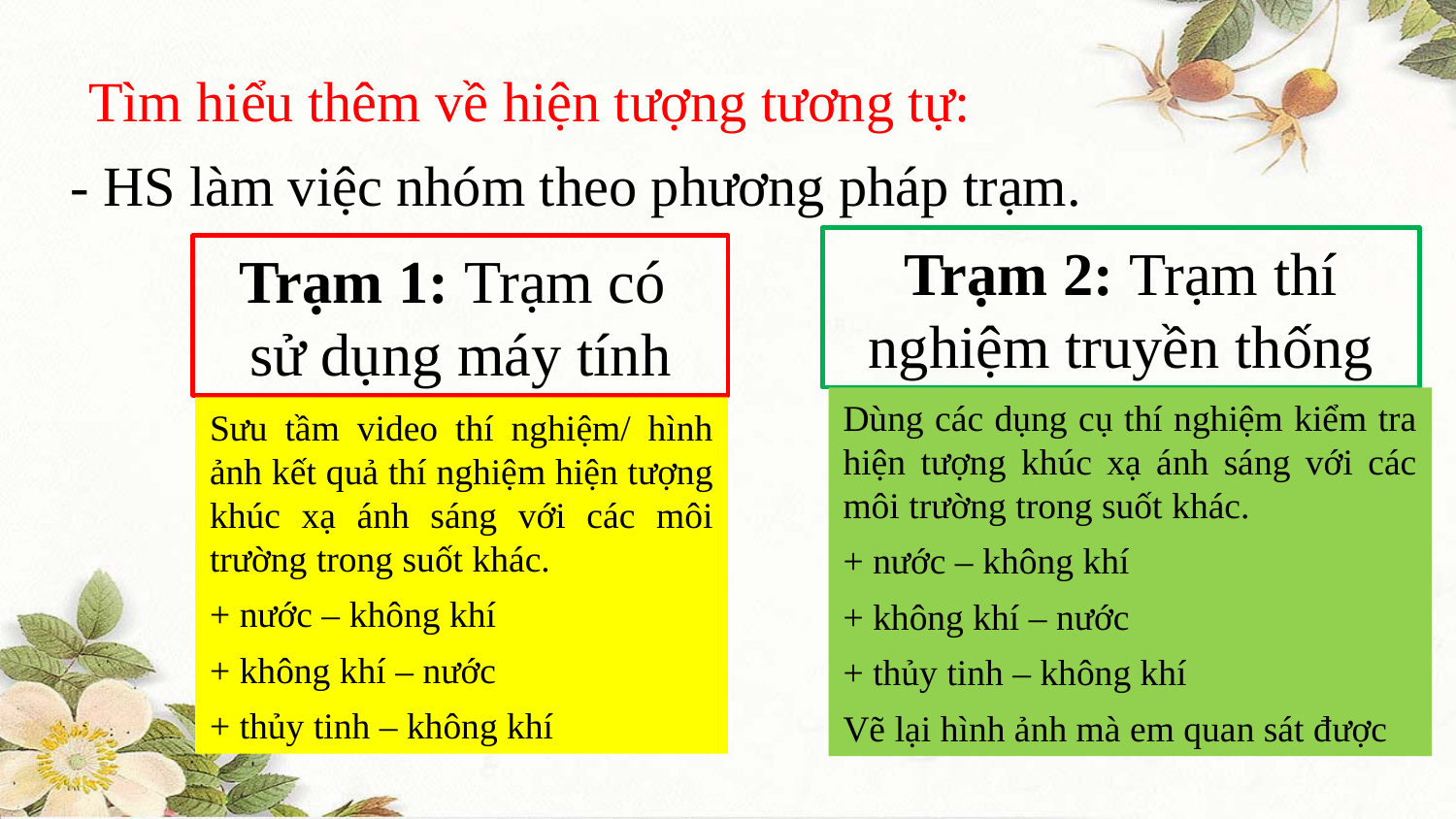

Tìm hiểu thêm về hiện tượng tương tự:
- HS làm việc nhóm theo phương pháp trạm.

Trạm 2: Trạm thí nghiệm truyền thống
Trạm 1: Trạm có
sử dụng máy tính

Dùng các dụng cụ thí nghiệm kiểm tra hiện tượng khúc xạ ánh sáng với các môi trường trong suốt khác.
+ nước – không khí
+ không khí – nước
+ thủy tinh – không khí
Vẽ lại hình ảnh mà em quan sát được
Sưu tầm video thí nghiệm/ hình ảnh kết quả thí nghiệm hiện tượng khúc xạ ánh sáng với các môi trường trong suốt khác.
+ nước – không khí
+ không khí – nước
+ thủy tinh – không khí